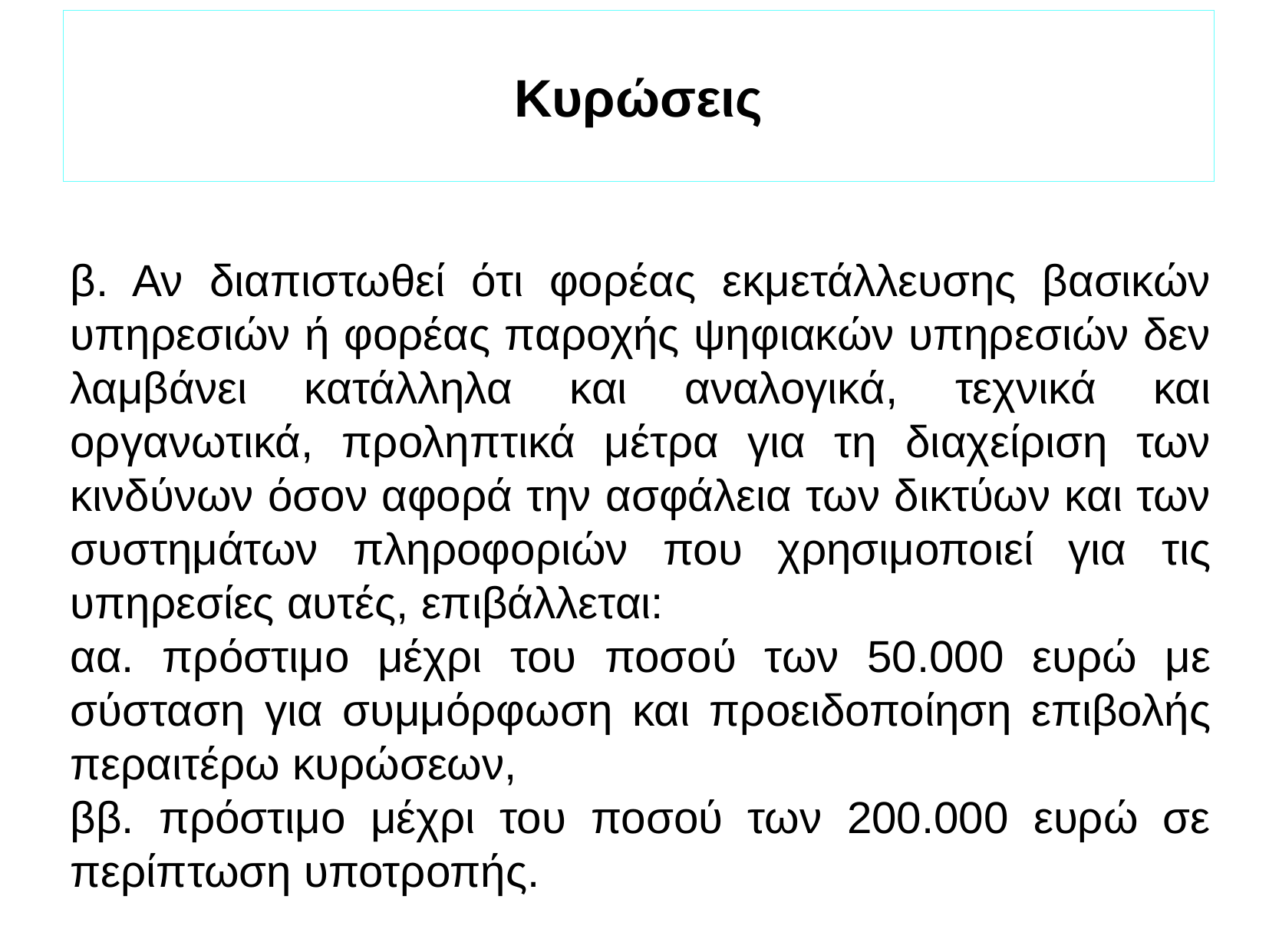

Κυρώσεις
β. Αν διαπιστωθεί ότι φορέας εκμετάλλευσης βασικών υπηρεσιών ή φορέας παροχής ψηφιακών υπηρεσιών δεν λαμβάνει κατάλληλα και αναλογικά, τεχνικά και οργανωτικά, προληπτικά μέτρα για τη διαχείριση των κινδύνων όσον αφορά την ασφάλεια των δικτύων και των συστημάτων πληροφοριών που χρησιμοποιεί για τις υπηρεσίες αυτές, επιβάλλεται:
αα. πρόστιμο μέχρι του ποσού των 50.000 ευρώ με σύσταση για συμμόρφωση και προειδοποίηση επιβολής περαιτέρω κυρώσεων,
ββ. πρόστιμο μέχρι του ποσού των 200.000 ευρώ σε περίπτωση υποτροπής.